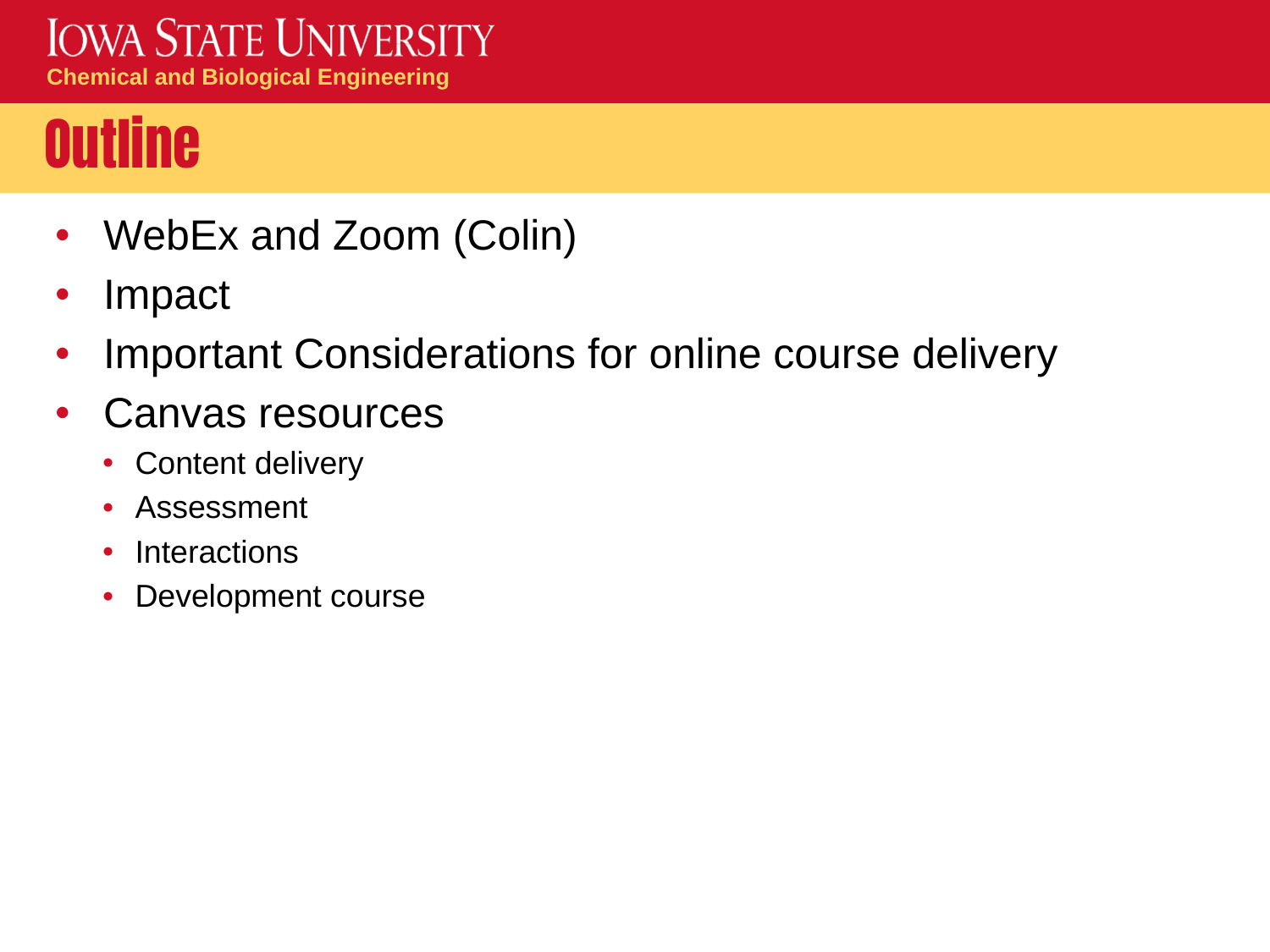

# Outline
WebEx and Zoom (Colin)
Impact
Important Considerations for online course delivery
Canvas resources
Content delivery
Assessment
Interactions
Development course